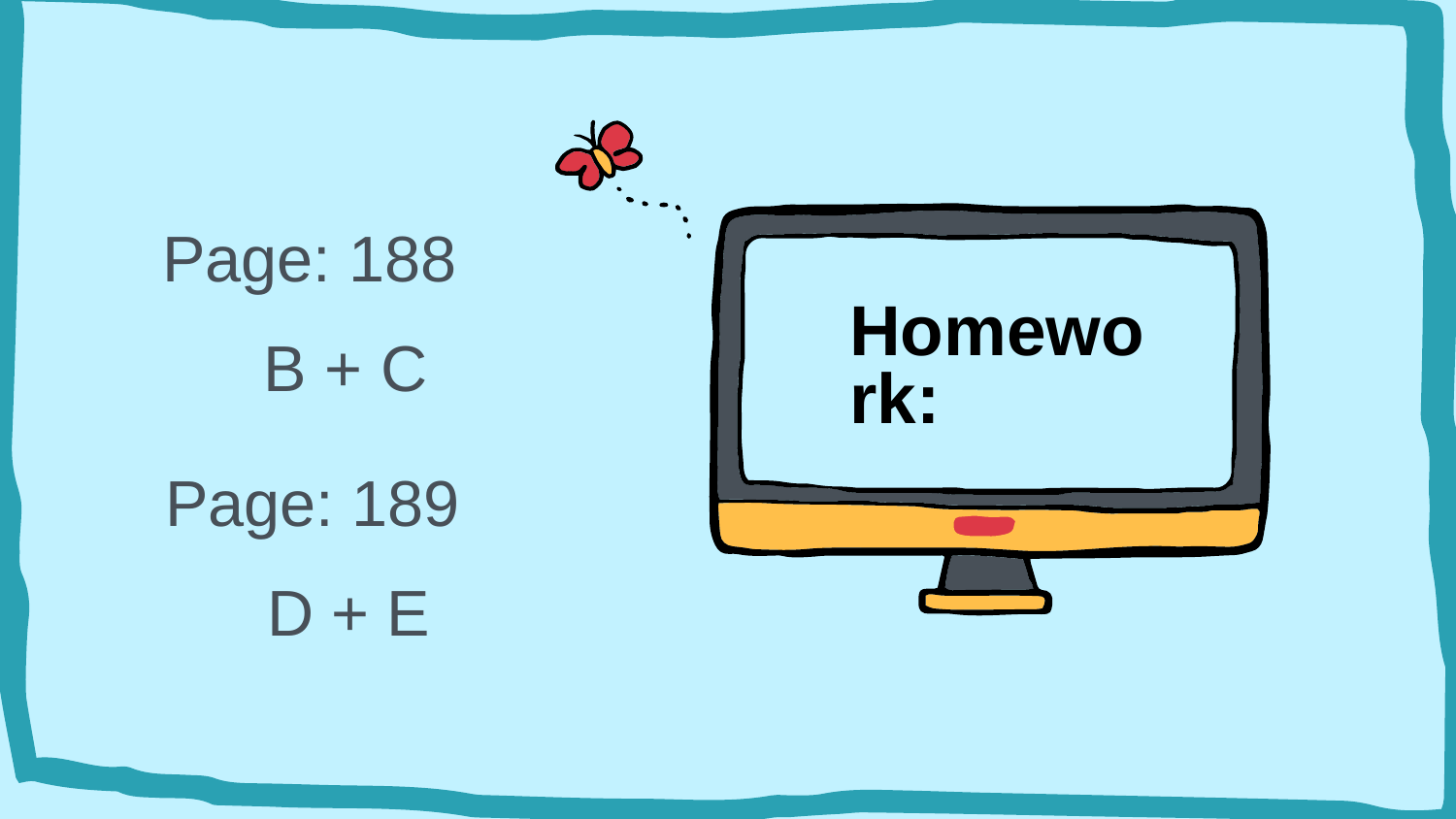

Page: 188
B + C

# Homework:
Page: 189
D + E